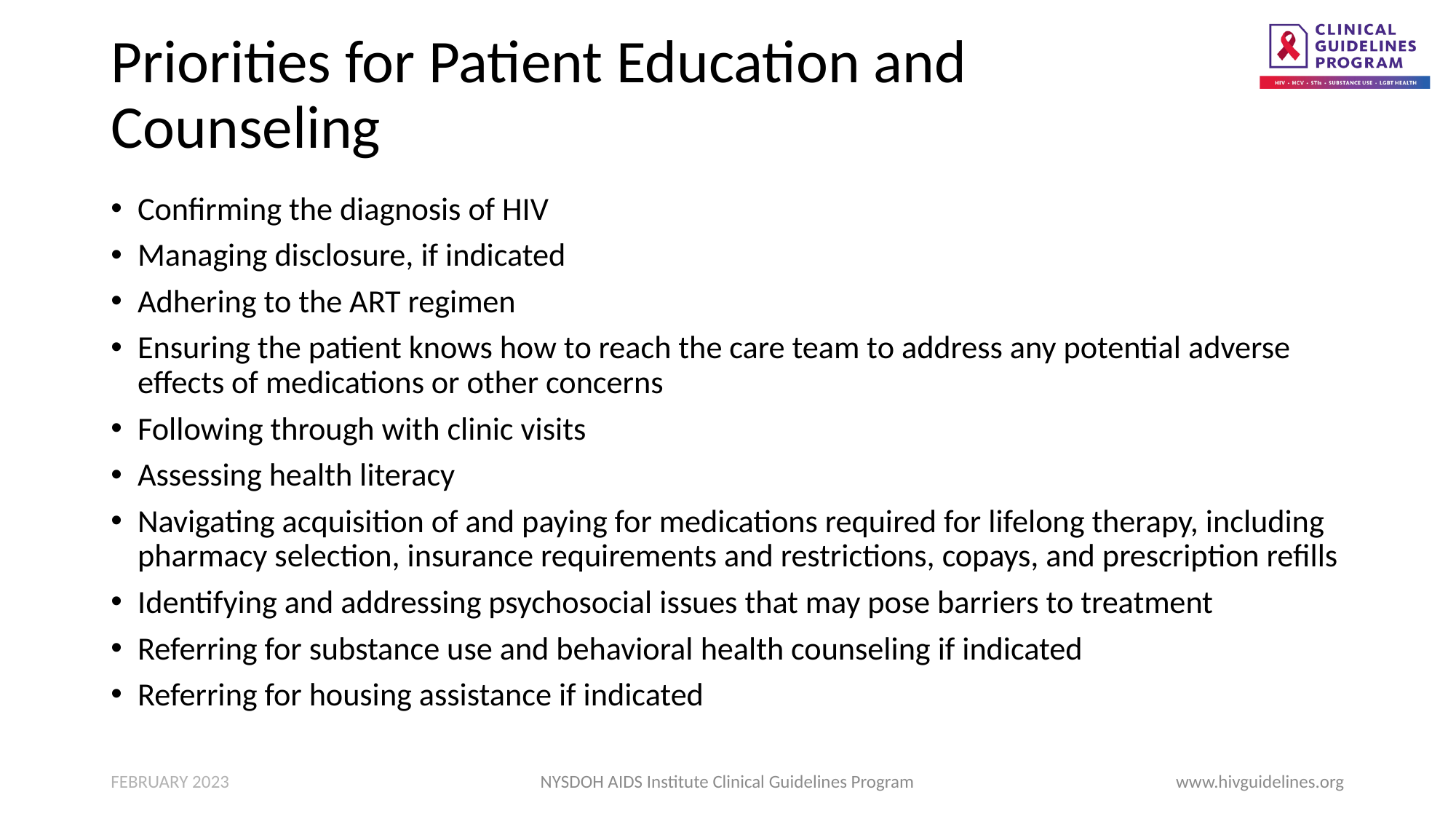

# Priorities for Patient Education and Counseling
Confirming the diagnosis of HIV
Managing disclosure, if indicated
Adhering to the ART regimen
Ensuring the patient knows how to reach the care team to address any potential adverse effects of medications or other concerns
Following through with clinic visits
Assessing health literacy
Navigating acquisition of and paying for medications required for lifelong therapy, including pharmacy selection, insurance requirements and restrictions, copays, and prescription refills
Identifying and addressing psychosocial issues that may pose barriers to treatment
Referring for substance use and behavioral health counseling if indicated
Referring for housing assistance if indicated
FEBRUARY 2023
NYSDOH AIDS Institute Clinical Guidelines Program
www.hivguidelines.org